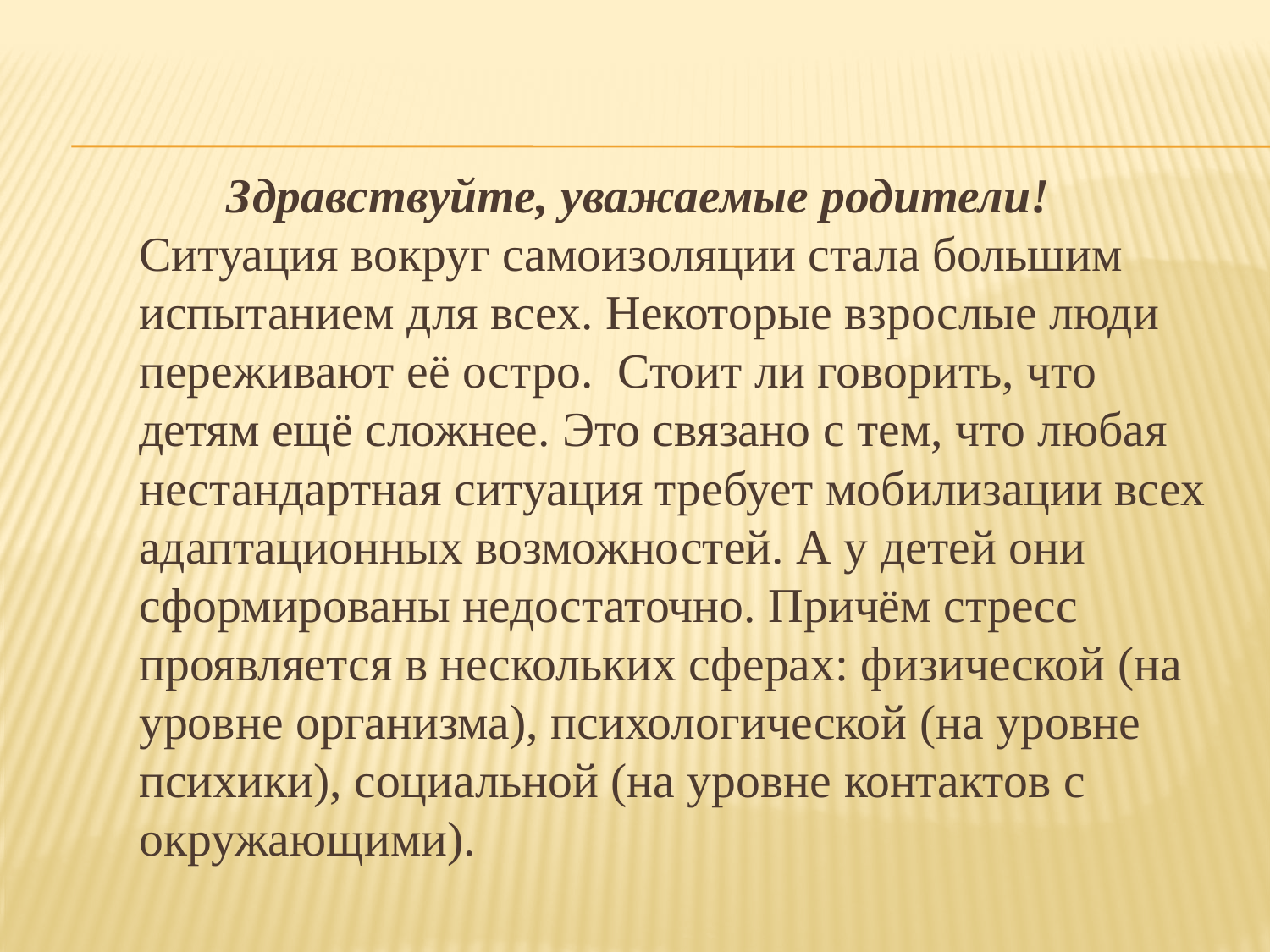

Здравствуйте, уважаемые родители! Ситуация вокруг самоизоляции стала большим испытанием для всех. Некоторые взрослые люди переживают её остро.  Стоит ли говорить, что детям ещё сложнее. Это связано с тем, что любая нестандартная ситуация требует мобилизации всех адаптационных возможностей. А у детей они сформированы недостаточно. Причём стресс проявляется в нескольких сферах: физической (на уровне организма), психологической (на уровне психики), социальной (на уровне контактов с окружающими).